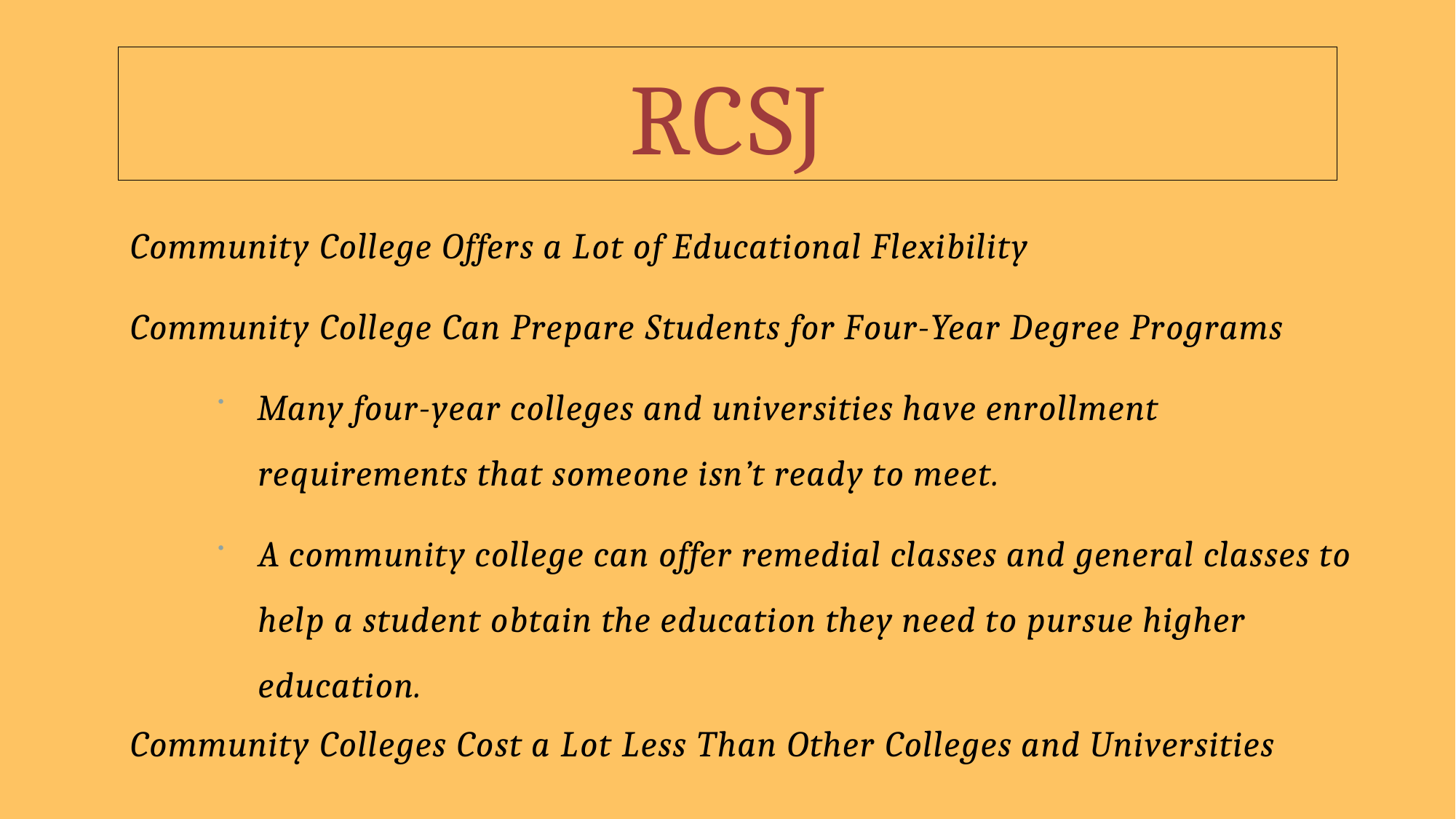

# RCSJ
Community College Offers a Lot of Educational Flexibility
Community College Can Prepare Students for Four-Year Degree Programs
Many four-year colleges and universities have enrollment requirements that someone isn’t ready to meet.
A community college can offer remedial classes and general classes to help a student obtain the education they need to pursue higher education.
Community Colleges Cost a Lot Less Than Other Colleges and Universities